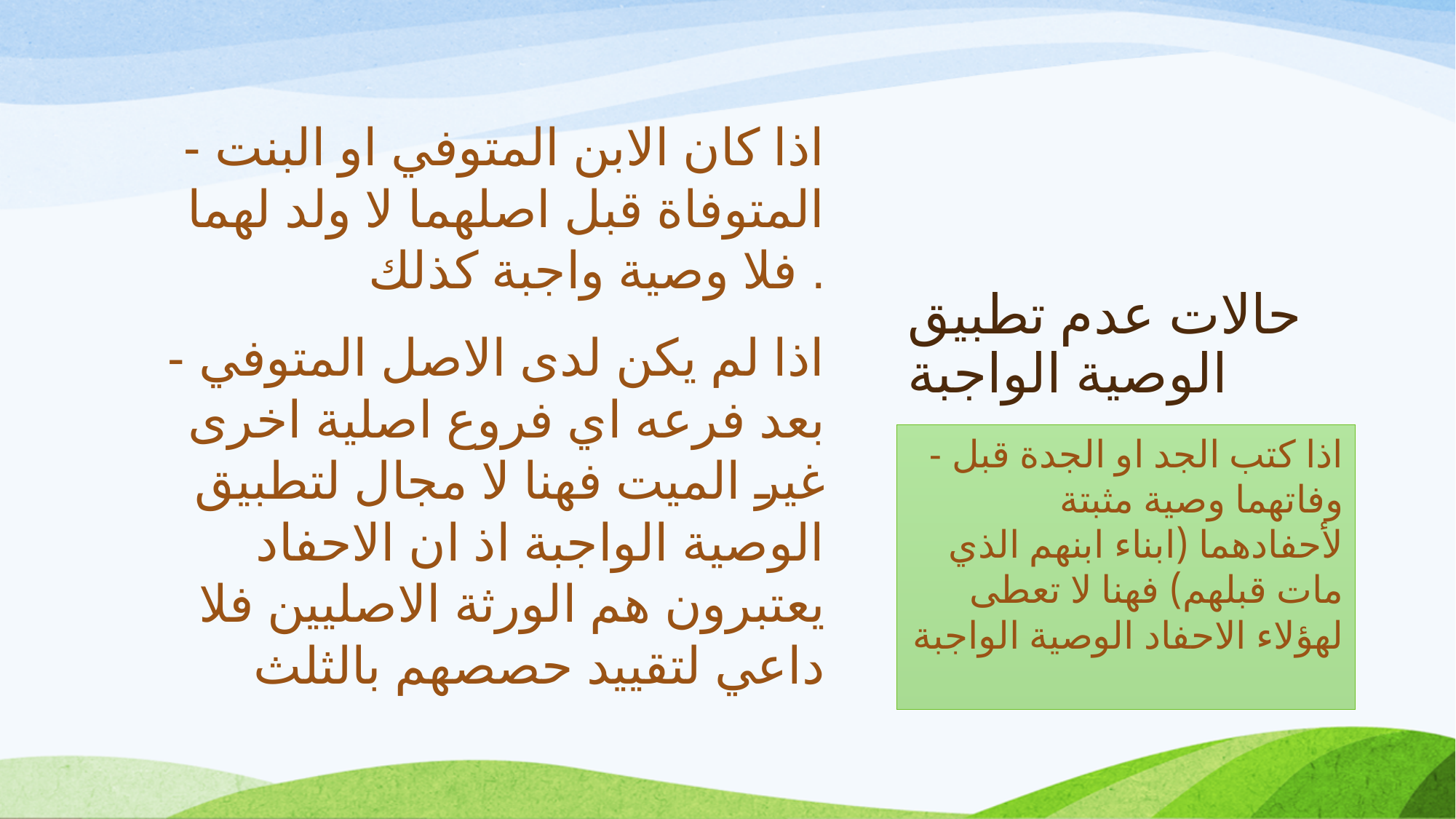

- اذا كان الابن المتوفي او البنت المتوفاة قبل اصلهما لا ولد لهما فلا وصية واجبة كذلك .
- اذا لم يكن لدى الاصل المتوفي بعد فرعه اي فروع اصلية اخرى غير الميت فهنا لا مجال لتطبيق الوصية الواجبة اذ ان الاحفاد يعتبرون هم الورثة الاصليين فلا داعي لتقييد حصصهم بالثلث
# حالات عدم تطبيق الوصية الواجبة
- اذا كتب الجد او الجدة قبل وفاتهما وصية مثبتة لأحفادهما (ابناء ابنهم الذي مات قبلهم) فهنا لا تعطى لهؤلاء الاحفاد الوصية الواجبة